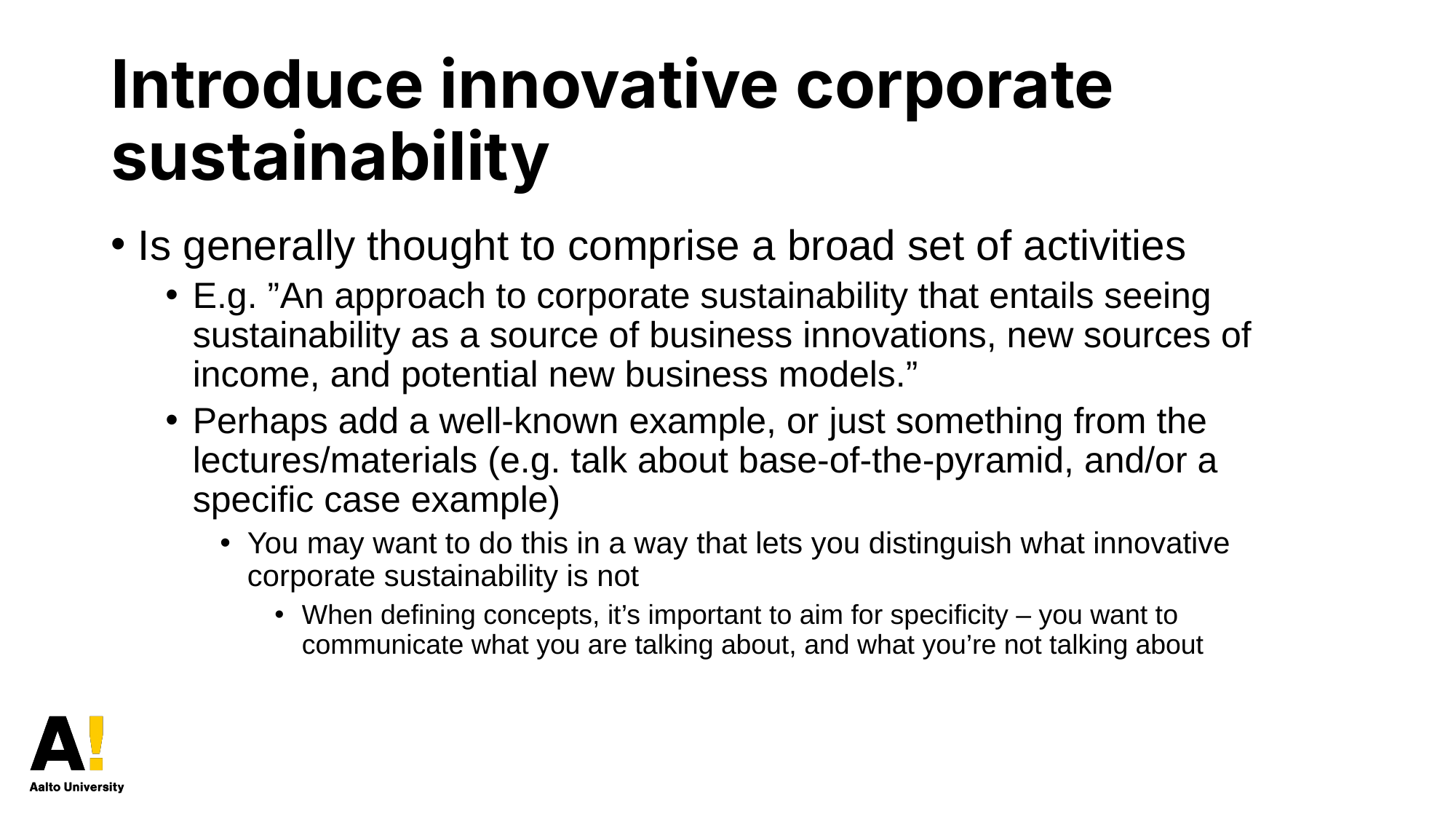

# Introduce innovative corporate sustainability
Is generally thought to comprise a broad set of activities
E.g. ”An approach to corporate sustainability that entails seeing sustainability as a source of business innovations, new sources of income, and potential new business models.”
Perhaps add a well-known example, or just something from the lectures/materials (e.g. talk about base-of-the-pyramid, and/or a specific case example)
You may want to do this in a way that lets you distinguish what innovative corporate sustainability is not
When defining concepts, it’s important to aim for specificity – you want to communicate what you are talking about, and what you’re not talking about